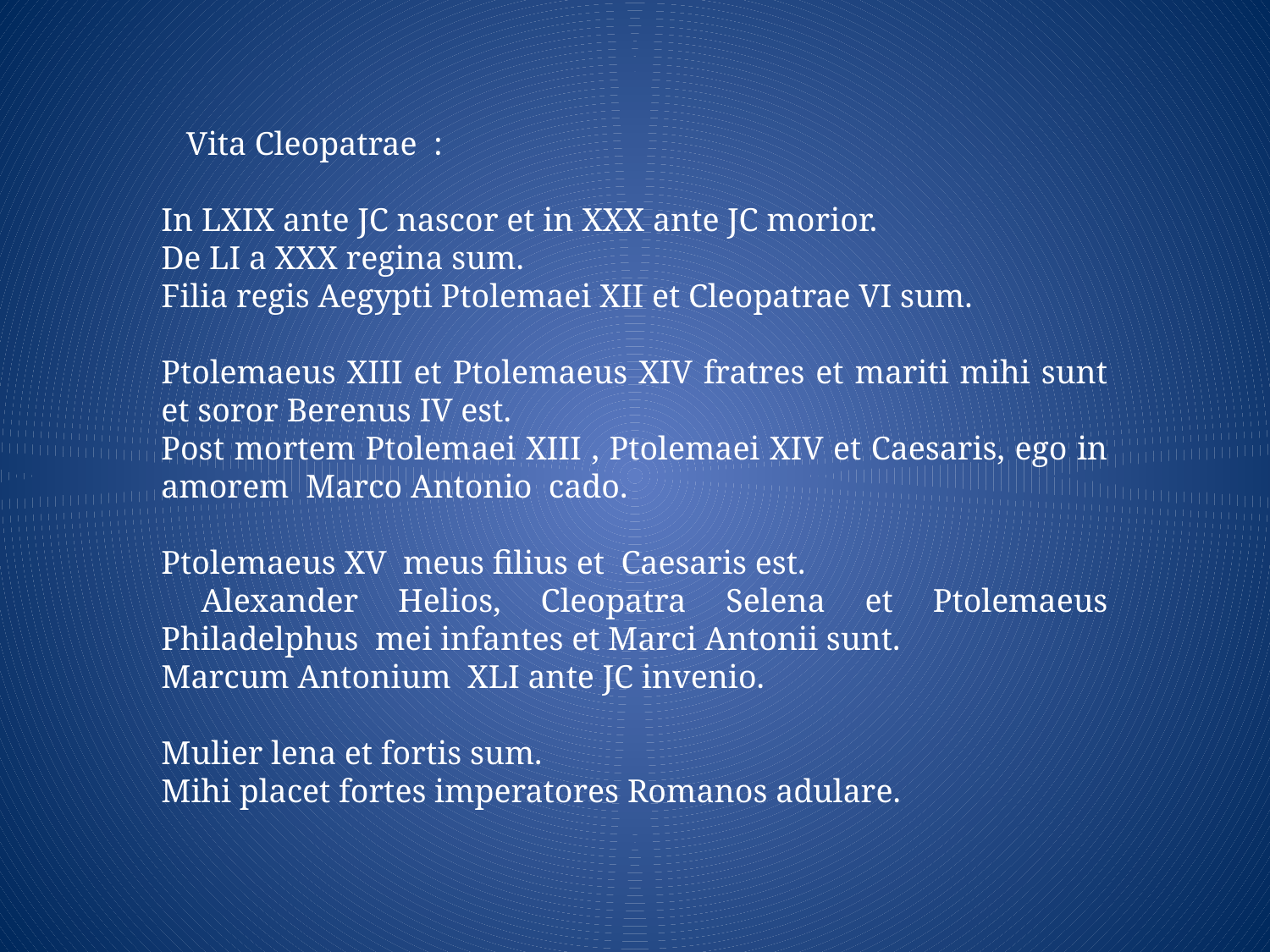

Vita Cleopatrae  :

In LXIX ante JC nascor et in XXX ante JC morior.
De LI a XXX regina sum.
Filia regis Aegypti Ptolemaei XII et Cleopatrae VI sum.

Ptolemaeus XIII et Ptolemaeus XIV fratres et mariti mihi sunt et soror Berenus IV est.
Post mortem Ptolemaei XIII , Ptolemaei XIV et Caesaris, ego in amorem  Marco Antonio  cado.

Ptolemaeus XV  meus filius et  Caesaris est.
 Alexander Helios, Cleopatra Selena et Ptolemaeus Philadelphus  mei infantes et Marci Antonii sunt.
Marcum Antonium  XLI ante JC invenio.

Mulier lena et fortis sum.
Mihi placet fortes imperatores Romanos adulare.